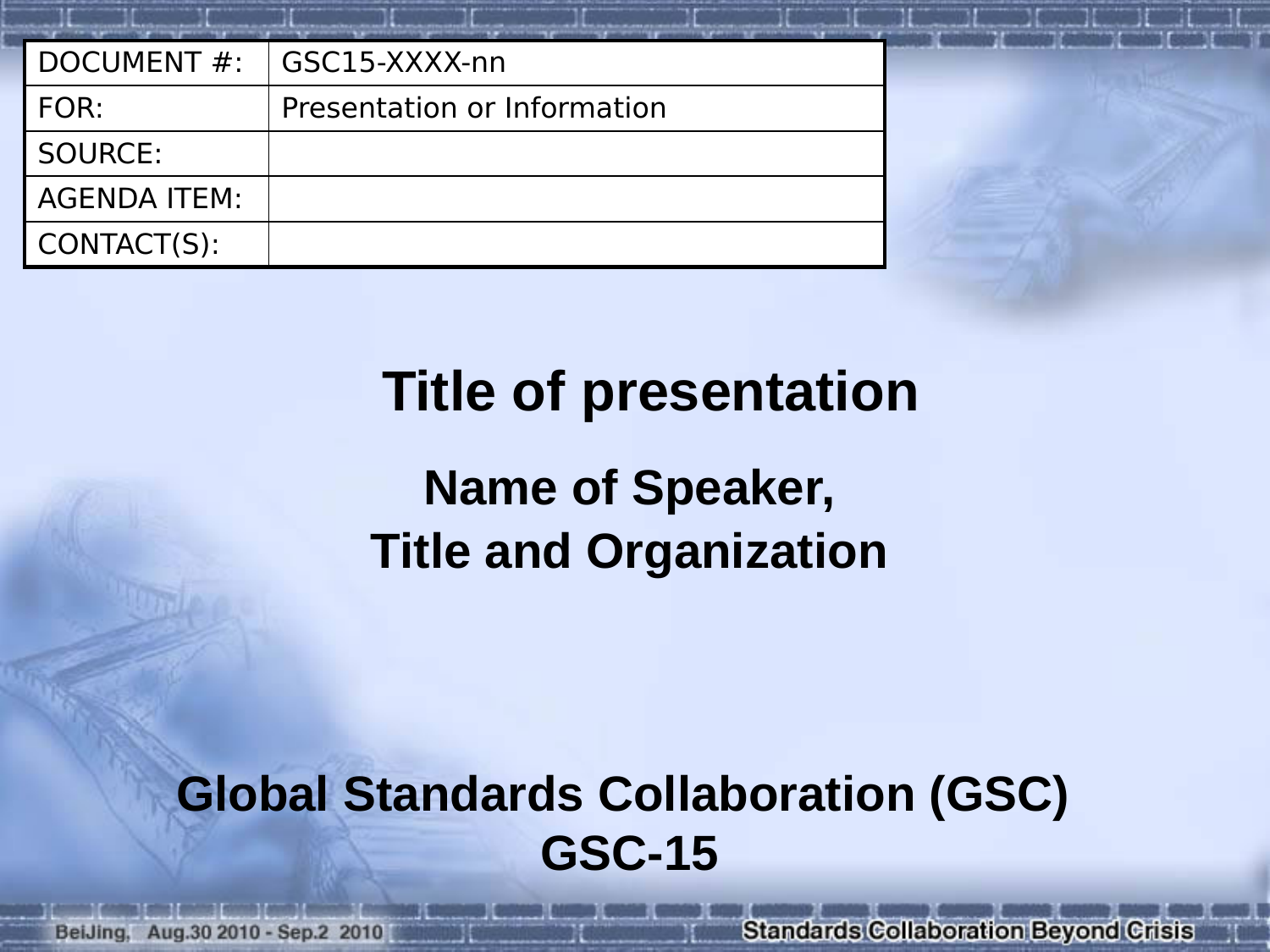

| DOCUMENT #: | GSC15-XXXX-nn |
| --- | --- |
| FOR: | Presentation or Information |
| SOURCE: |  |
| AGENDA ITEM: |  |
| CONTACT(S): |  |
Title of presentation
Name of Speaker,
Title and Organization
Global Standards Collaboration (GSC)  GSC-15